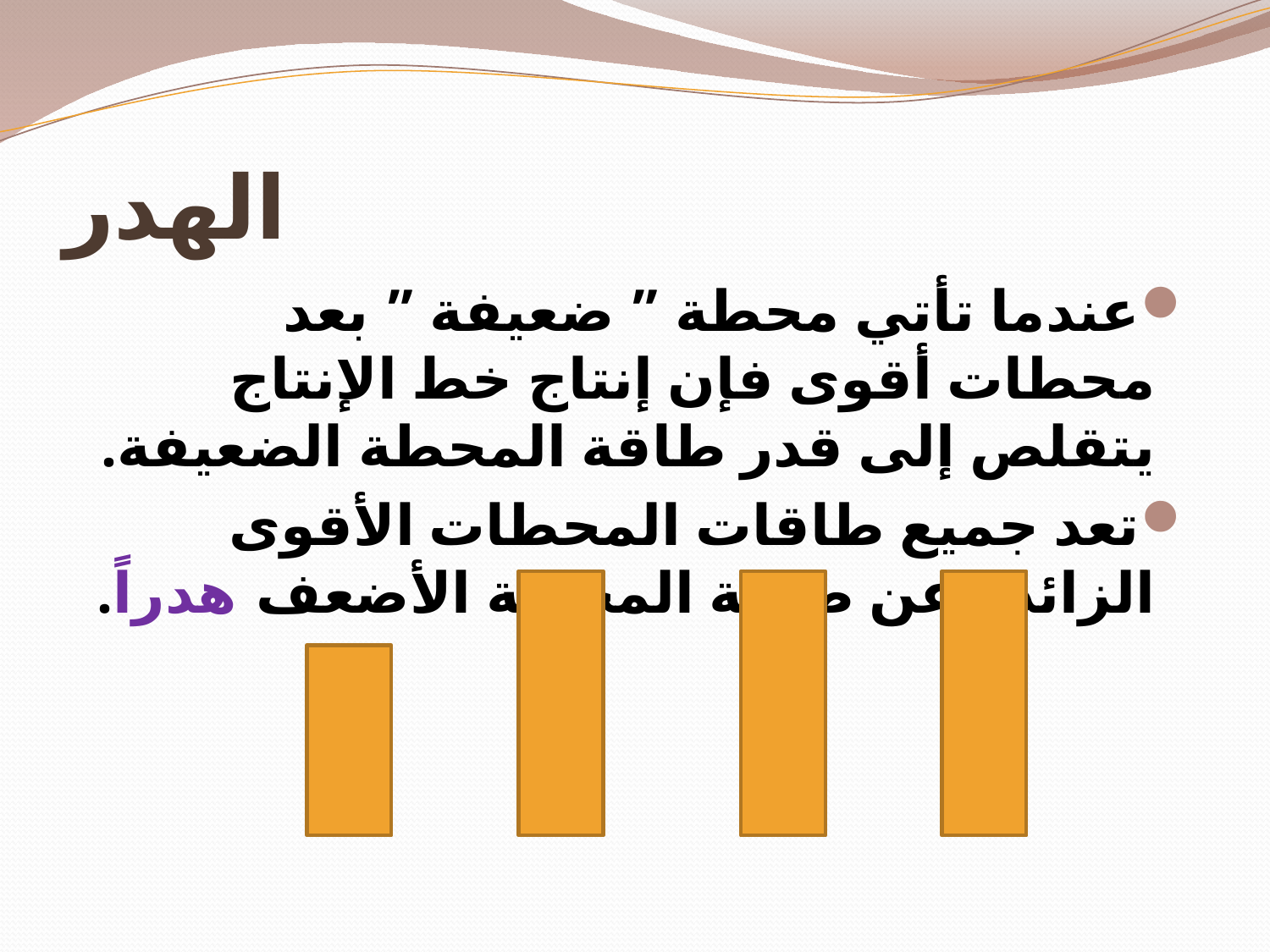

# الهدر
عندما تأتي محطة ” ضعيفة ” بعد محطات أقوى فإن إنتاج خط الإنتاج يتقلص إلى قدر طاقة المحطة الضعيفة.
تعد جميع طاقات المحطات الأقوى الزائدة عن طاقة المحطة الأضعف هدراً.